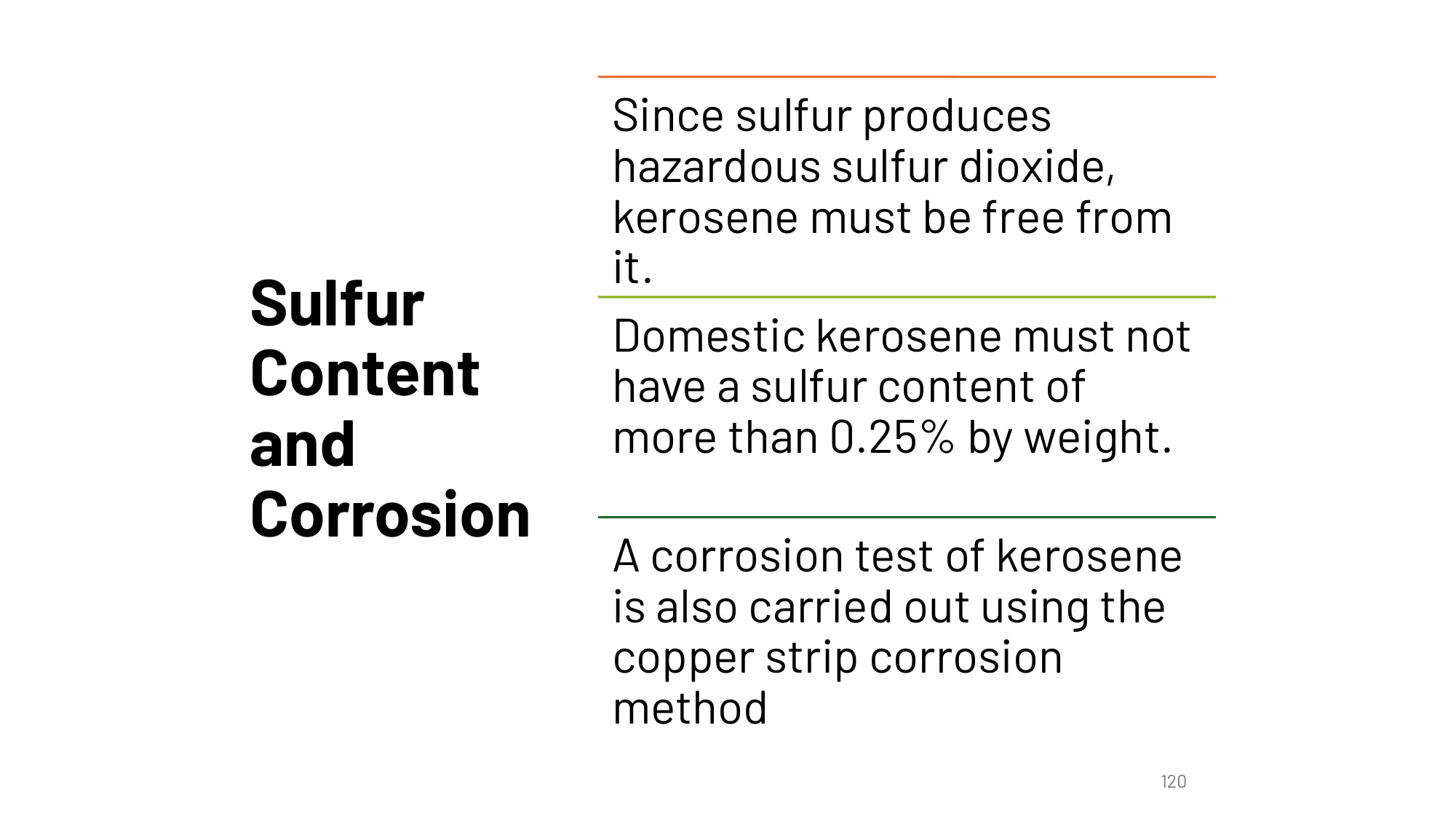

# Sulfur Content and Corrosion
Since sulfur produces hazardous sulfur dioxide, kerosene must be free from it.
Domestic kerosene must not have a sulfur content of more than 0.25% by weight.
A corrosion test of kerosene is also carried out using the copper strip corrosion method
120